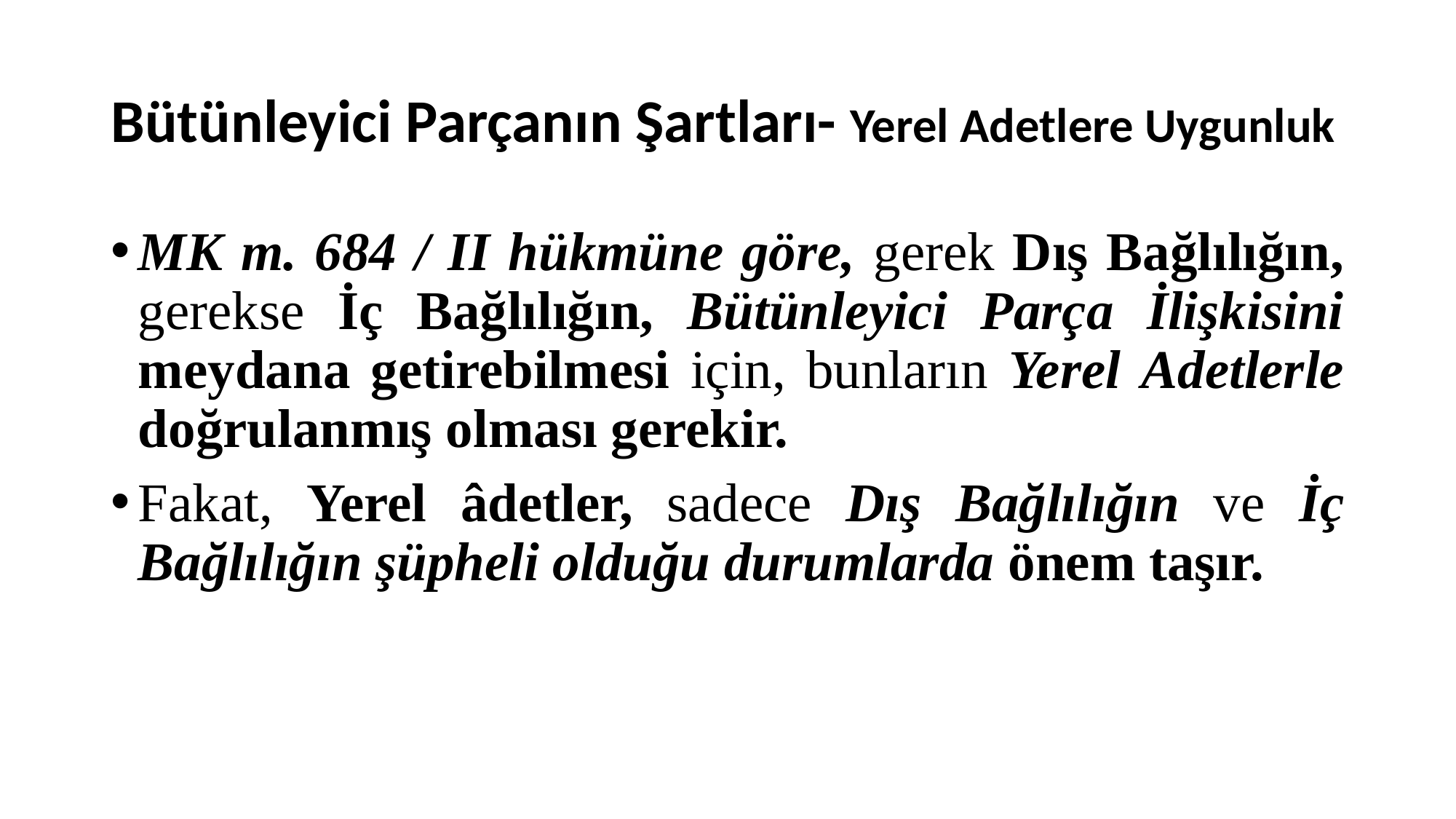

# Bütünleyici Parçanın Şartları- Yerel Adetlere Uygunluk
MK m. 684 / II hükmüne göre, gerek Dış Bağlılığın, gerekse İç Bağlılığın, Bütünleyici Parça İlişkisini meydana getirebilmesi için, bunların Yerel Adetlerle doğrulanmış olması gerekir.
Fakat, Yerel âdetler, sadece Dış Bağlılığın ve İç Bağlılığın şüpheli olduğu durumlarda önem taşır.